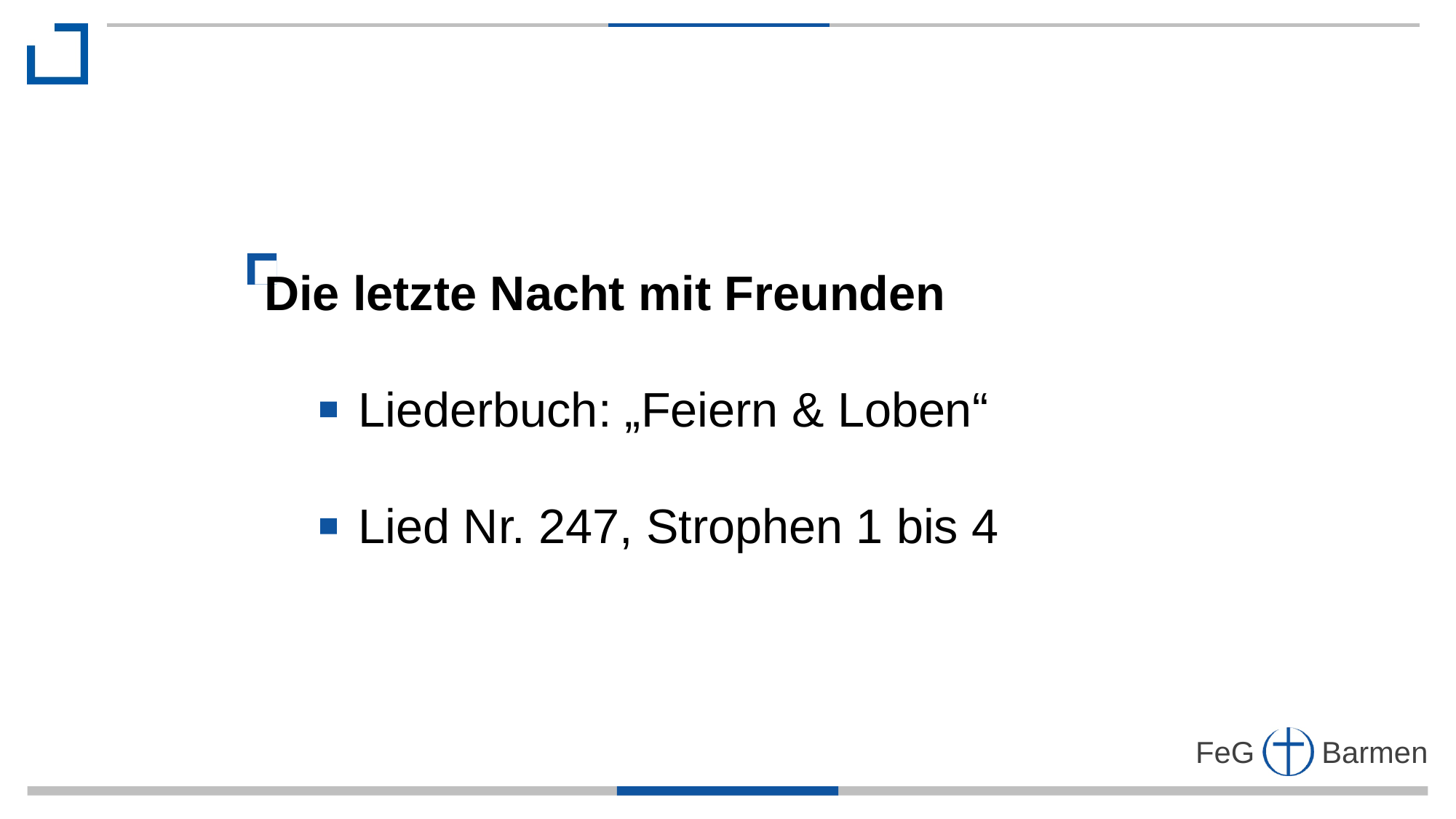

Die letzte Nacht mit Freunden

       Liederbuch: „Feiern & Loben“

       Lied Nr. 247, Strophen 1 bis 4